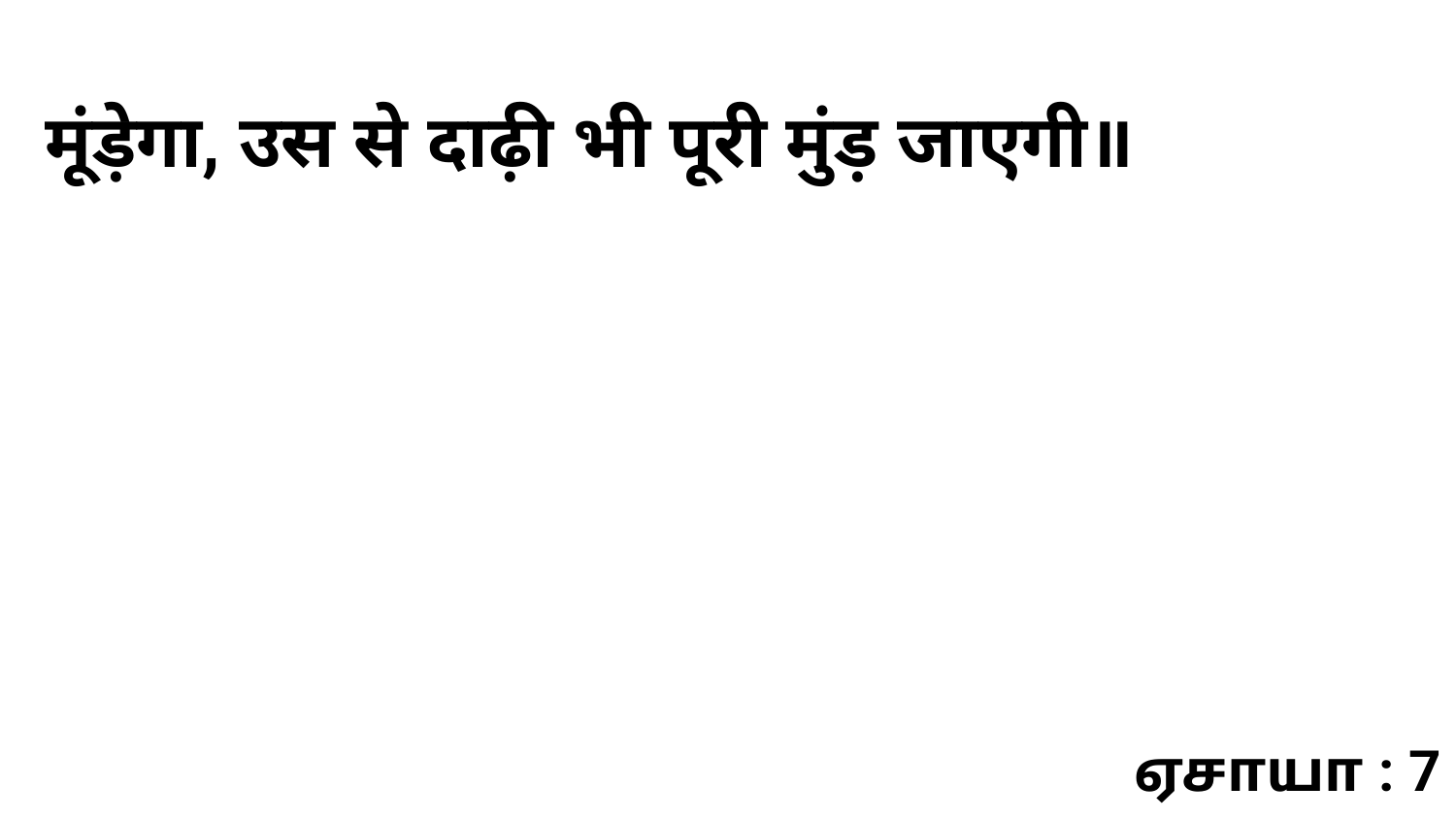

मूंड़ेगा, उस से दाढ़ी भी पूरी मुंड़ जाएगी॥
ஏசாயா : 7